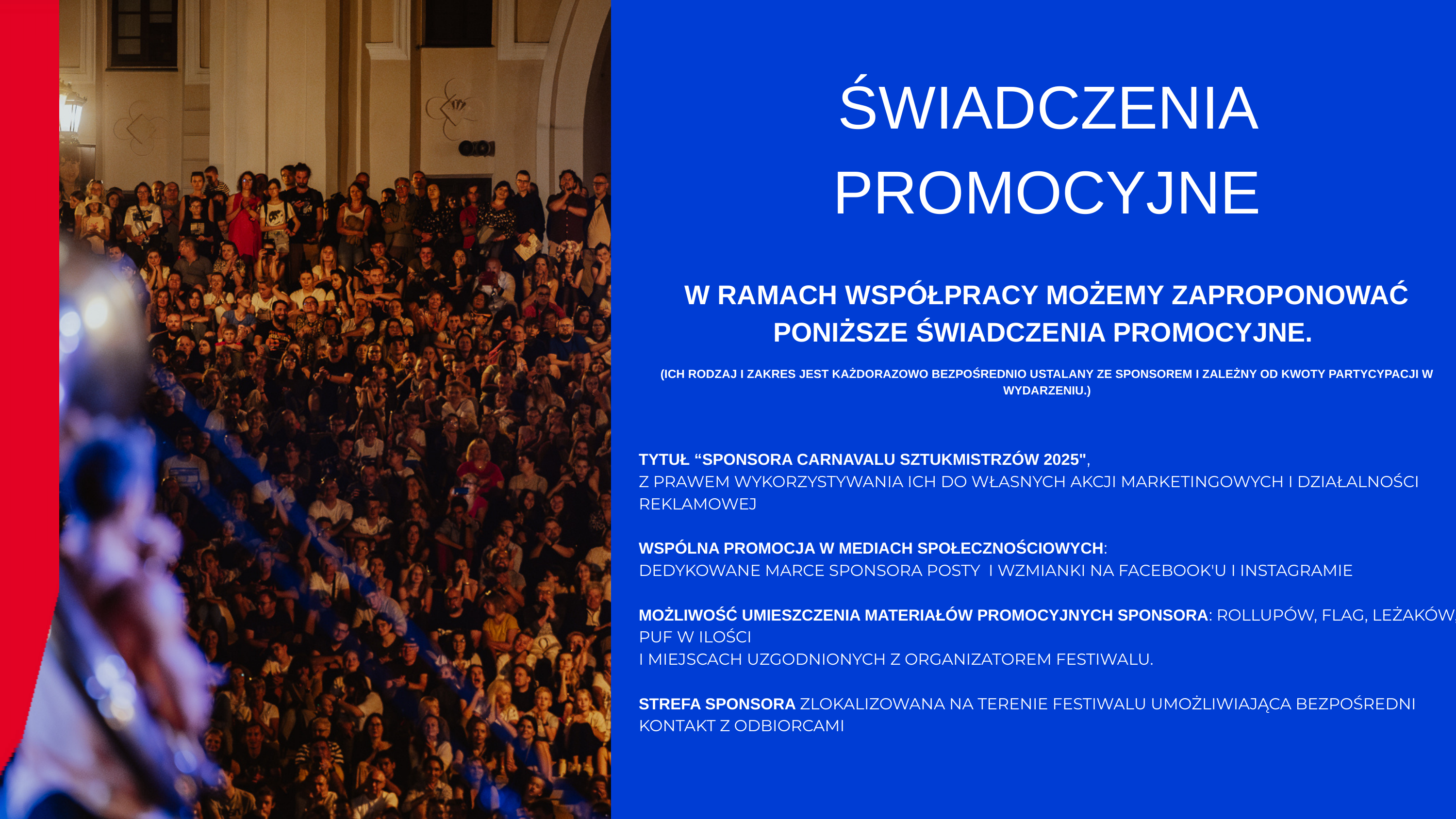

ŚWIADCZENIA PROMOCYJNE

W RAMACH WSPÓŁPRACY MOŻEMY ZAPROPONOWAĆ PONIŻSZE ŚWIADCZENIA PROMOCYJNE.

(ICH RODZAJ I ZAKRES JEST KAŻDORAZOWO BEZPOŚREDNIO USTALANY ZE SPONSOREM I ZALEŻNY OD KWOTY PARTYCYPACJI W WYDARZENIU.)

TYTUŁ “SPONSORA CARNAVALU SZTUKMISTRZÓW 2025",
Z PRAWEM WYKORZYSTYWANIA ICH DO WŁASNYCH AKCJI MARKETINGOWYCH I DZIAŁALNOŚCI REKLAMOWEJ

WSPÓLNA PROMOCJA W MEDIACH SPOŁECZNOŚCIOWYCH:
DEDYKOWANE MARCE SPONSORA POSTY  I WZMIANKI NA FACEBOOK'U I INSTAGRAMIE

MOŻLIWOŚĆ UMIESZCZENIA MATERIAŁÓW PROMOCYJNYCH SPONSORA: ROLLUPÓW, FLAG, LEŻAKÓW, PUF W ILOŚCI
I MIEJSCACH UZGODNIONYCH Z ORGANIZATOREM FESTIWALU.

STREFA SPONSORA ZLOKALIZOWANA NA TERENIE FESTIWALU UMOŻLIWIAJĄCA BEZPOŚREDNI KONTAKT Z ODBIORCAMI